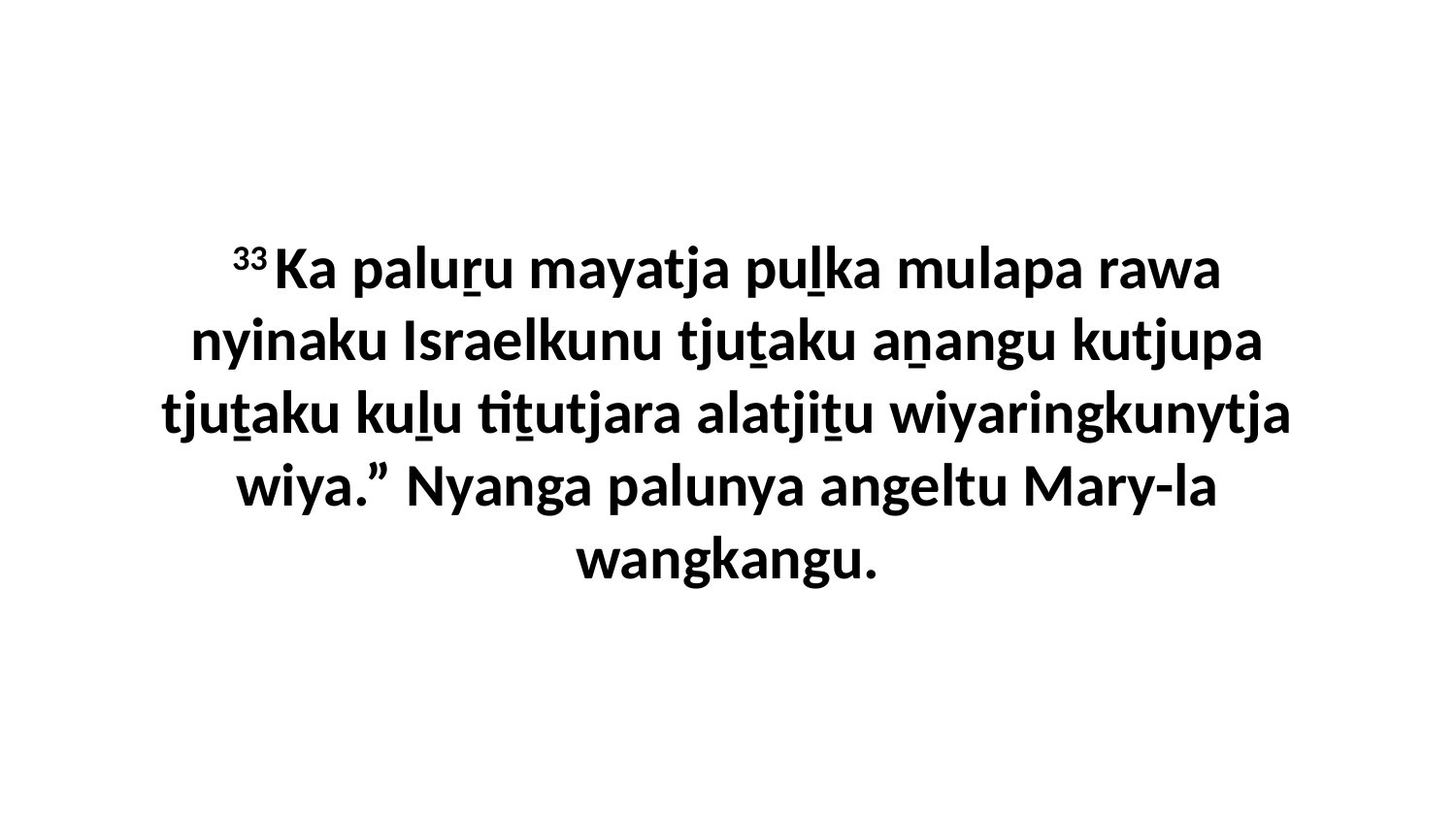

33 Ka paluṟu mayatja puḻka mulapa rawa nyinaku Israelkunu tjuṯaku aṉangu kutjupa tjuṯaku kuḻu tiṯutjara alatjiṯu wiyaringkunytja wiya.” Nyanga palunya angeltu Mary-la wangkangu.